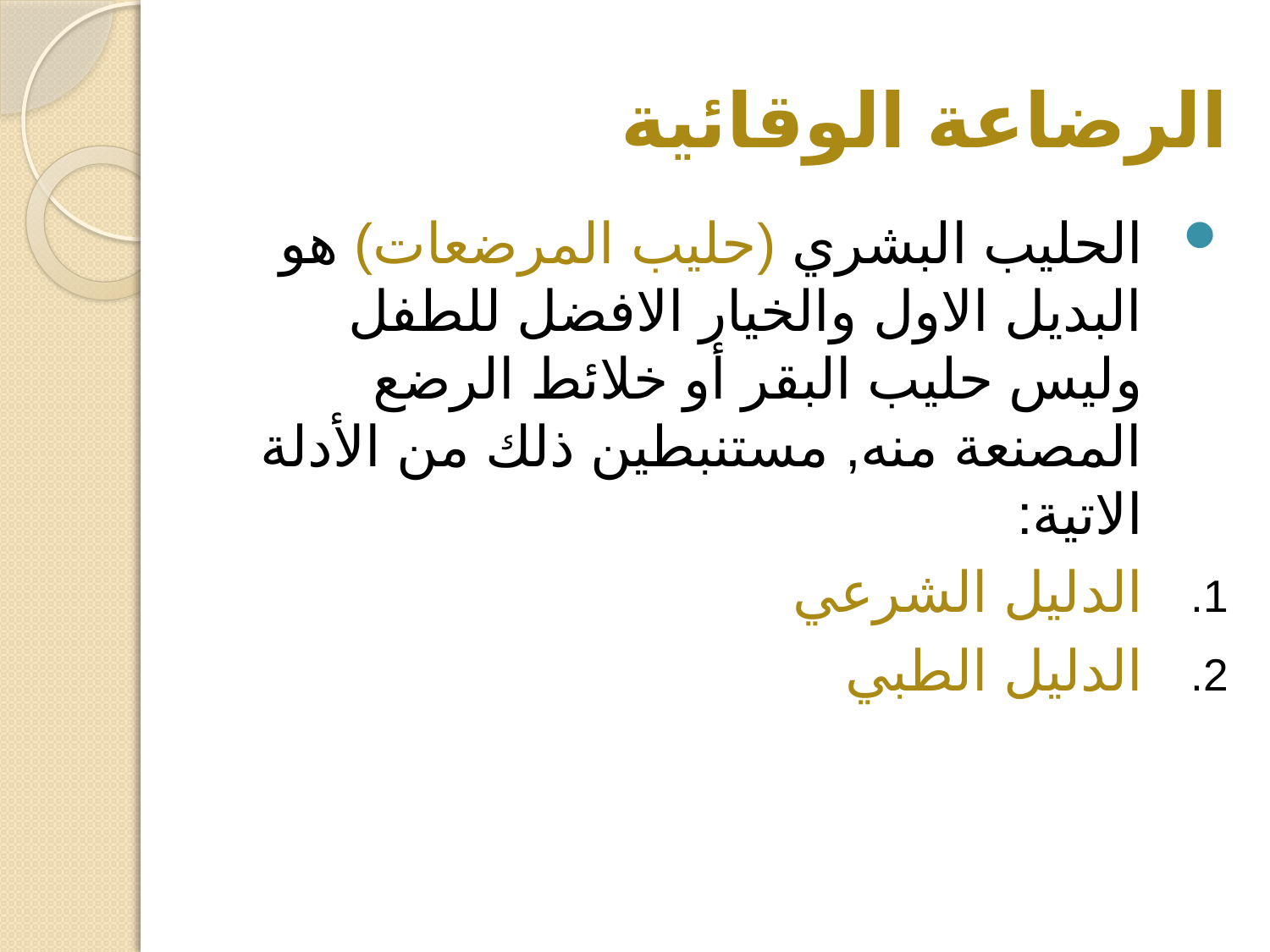

# الرضاعة الوقائية
الحليب البشري (حليب المرضعات) هو البديل الاول والخيار الافضل للطفل وليس حليب البقر أو خلائط الرضع المصنعة منه, مستنبطين ذلك من الأدلة الاتية:
الدليل الشرعي
الدليل الطبي